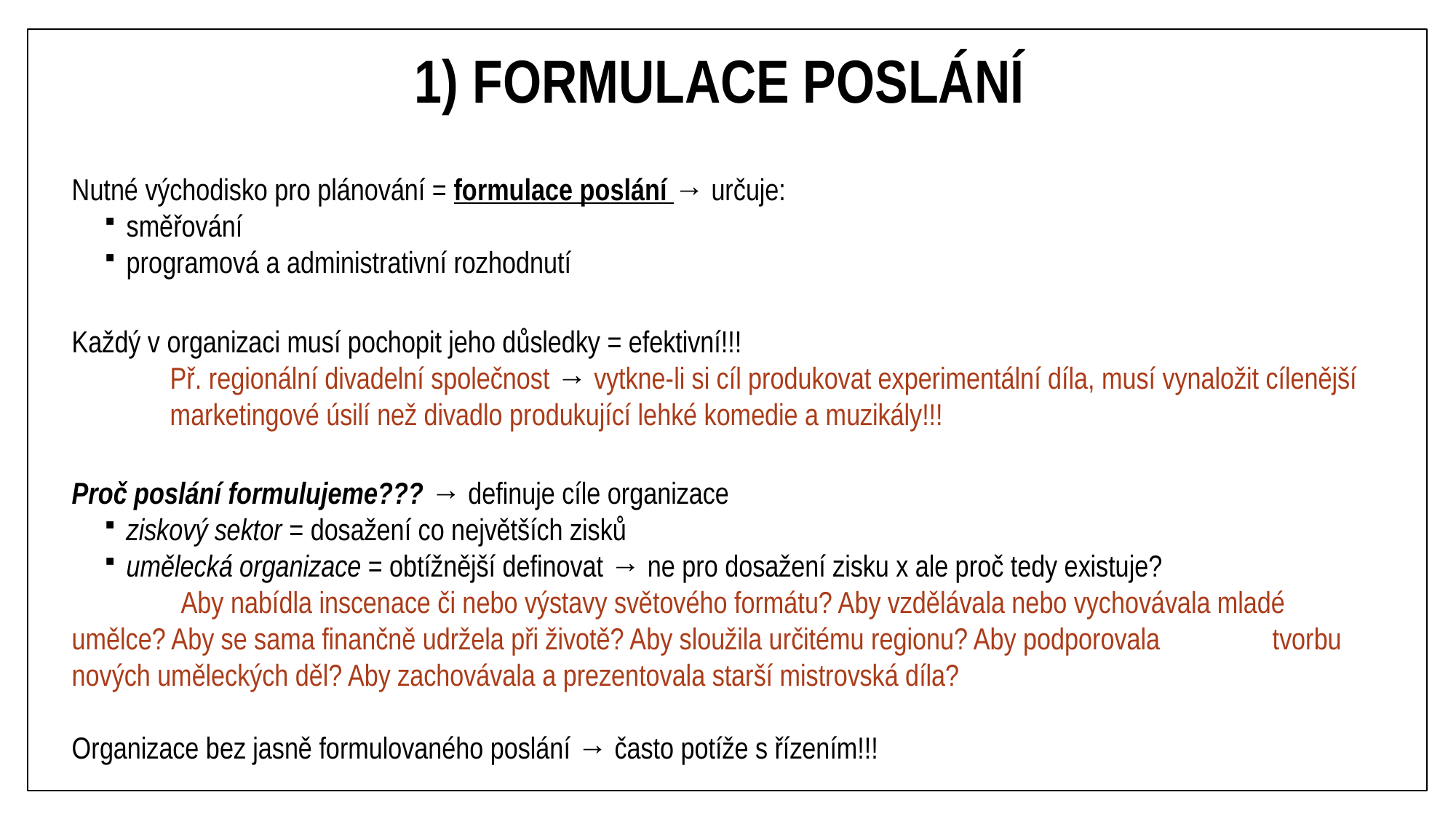

# 1) FORMULACE POSLÁNÍ
Nutné východisko pro plánování = formulace poslání → určuje:
směřování
programová a administrativní rozhodnutí

Každý v organizaci musí pochopit jeho důsledky = efektivní!!!
Př. regionální divadelní společnost → vytkne-li si cíl produkovat experimentální díla, musí vynaložit cílenější marketingové úsilí než divadlo produkující lehké komedie a muzikály!!!

Proč poslání formulujeme??? → definuje cíle organizace
ziskový sektor = dosažení co největších zisků
umělecká organizace = obtížnější definovat → ne pro dosažení zisku x ale proč tedy existuje?
	Aby nabídla inscenace či nebo výstavy světového formátu? Aby vzdělávala nebo vychovávala mladé 	umělce? Aby se sama finančně udržela při životě? Aby sloužila určitému regionu? Aby podporovala 	tvorbu nových uměleckých děl? Aby zachovávala a prezentovala starší mistrovská díla?

Organizace bez jasně formulovaného poslání → často potíže s řízením!!!